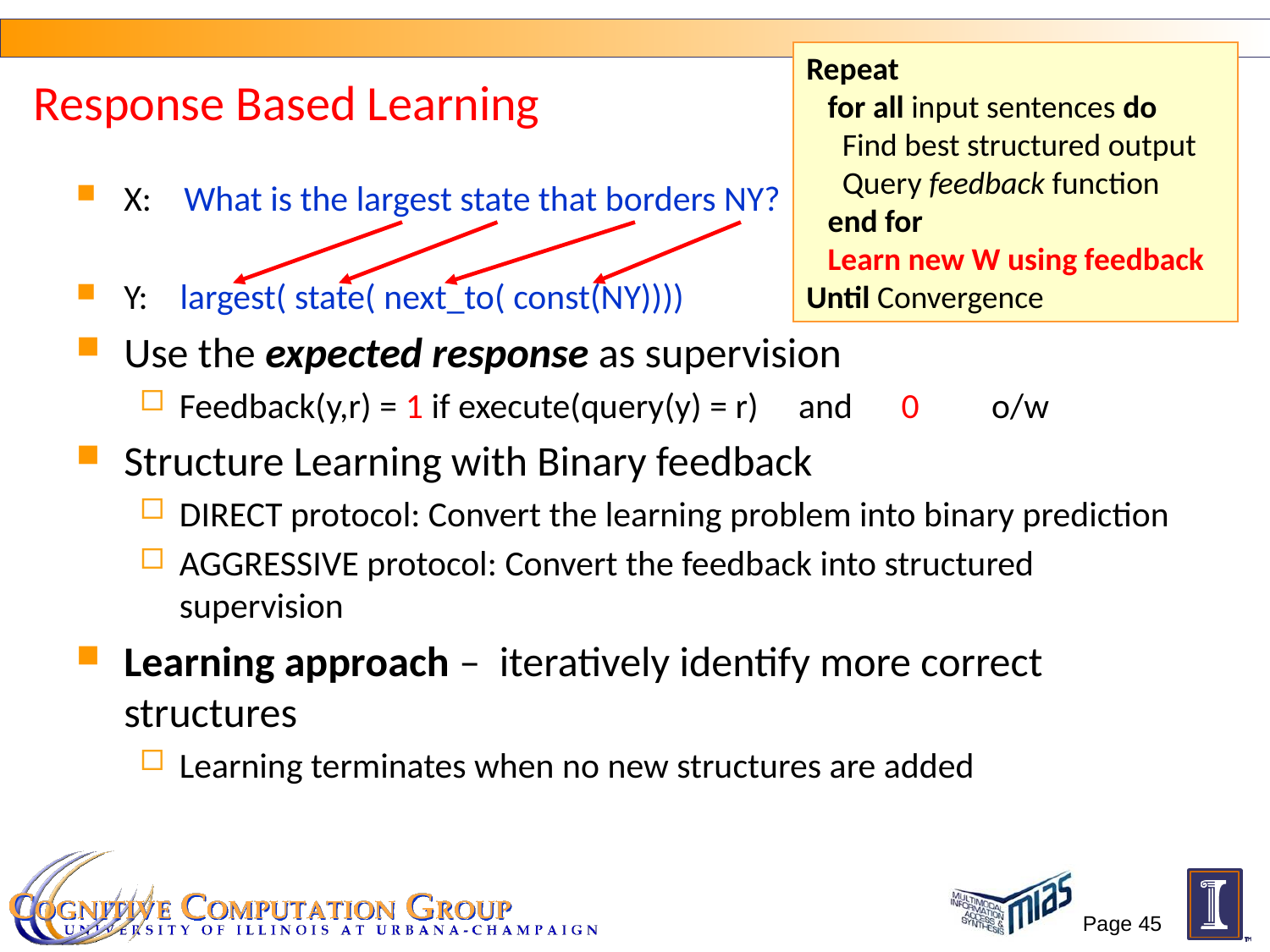

Repeat
   for all input sentences do
     Find best structured output
     Query feedback function
   end for
   Learn new W using feedback
Until Convergence
# Response Based Learning
X:    What is the largest state that borders NY?

Y:    largest( state( next_to( const(NY))))
Use the expected response as supervision
Feedback(y,r) = 1 if execute(query(y) = r)     and      0         o/w
Structure Learning with Binary feedback
DIRECT protocol: Convert the learning problem into binary prediction
AGGRESSIVE protocol: Convert the feedback into structured supervision
Learning approach –  iteratively identify more correct structures
Learning terminates when no new structures are added

Page 45